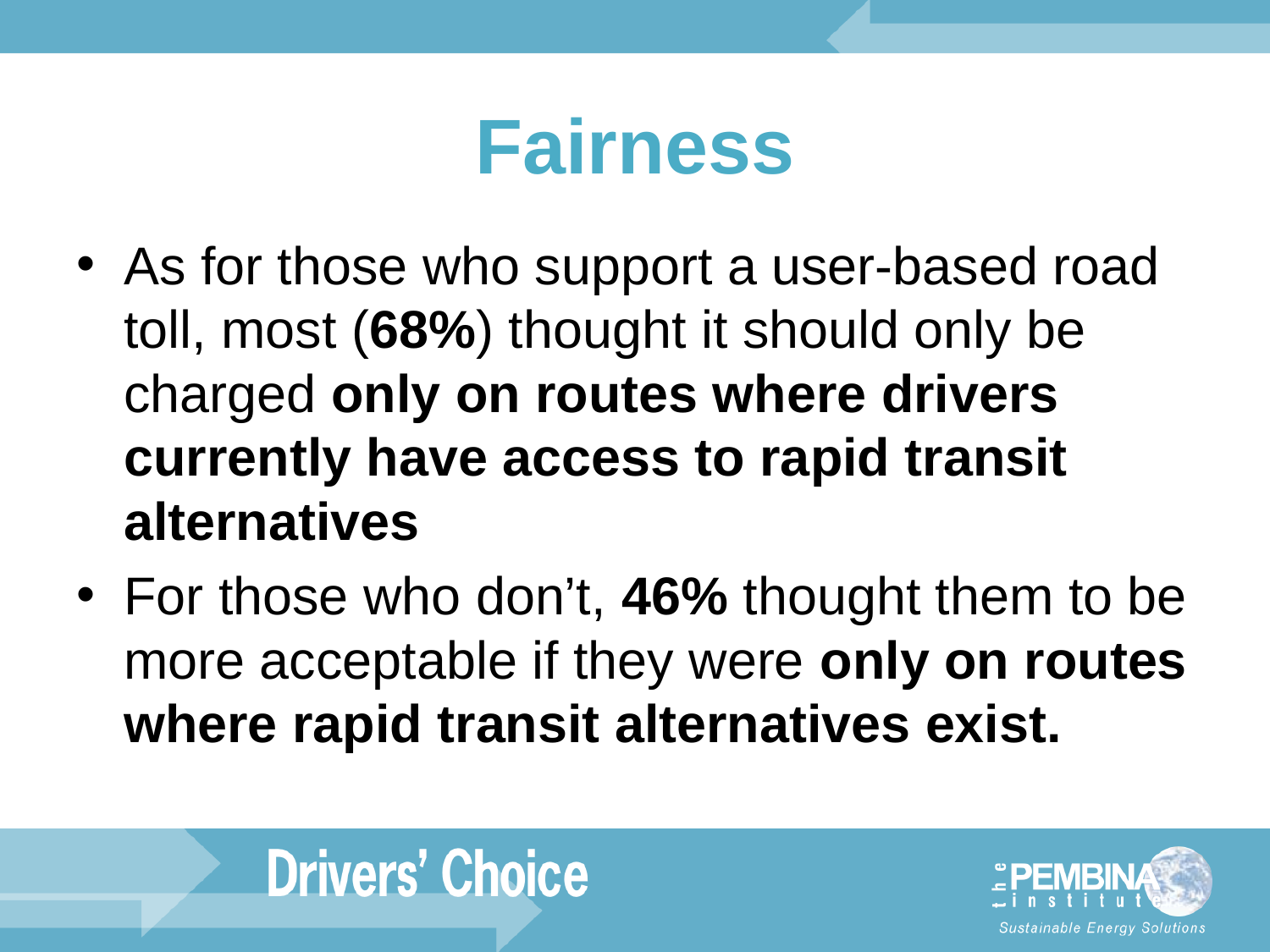

# Fairness
As for those who support a user-based road toll, most (68%) thought it should only be charged only on routes where drivers currently have access to rapid transit alternatives
For those who don’t, 46% thought them to be more acceptable if they were only on routes where rapid transit alternatives exist.